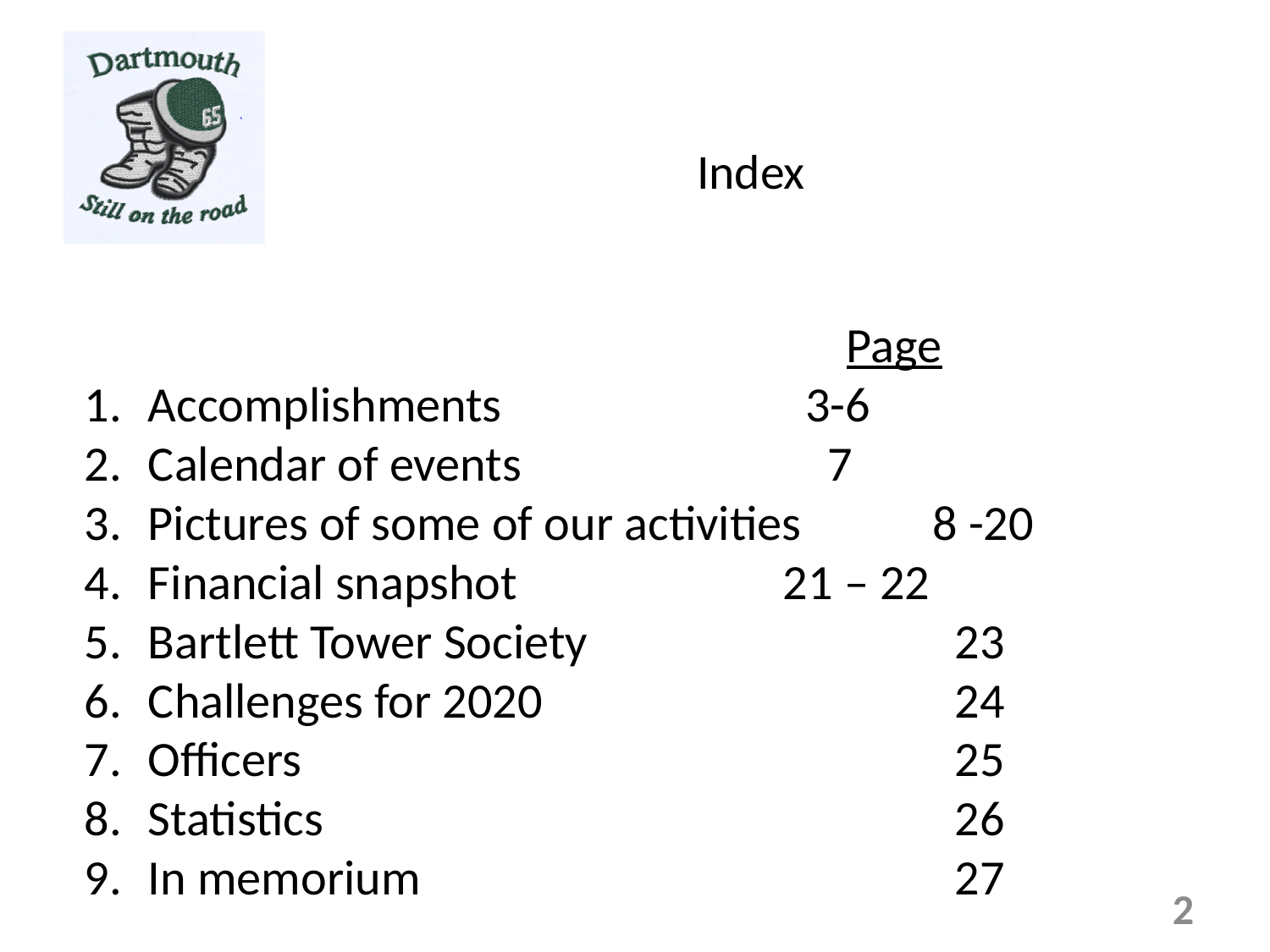

# Index
		Page
Accomplishments			  3-6
Calendar of events			    7
Pictures of some of our activities	  8 -20
Financial snapshot			21 – 22
Bartlett Tower Society			    23
Challenges for 2020			    24
Officers					    25
Statistics					    26
In memorium				    27

2